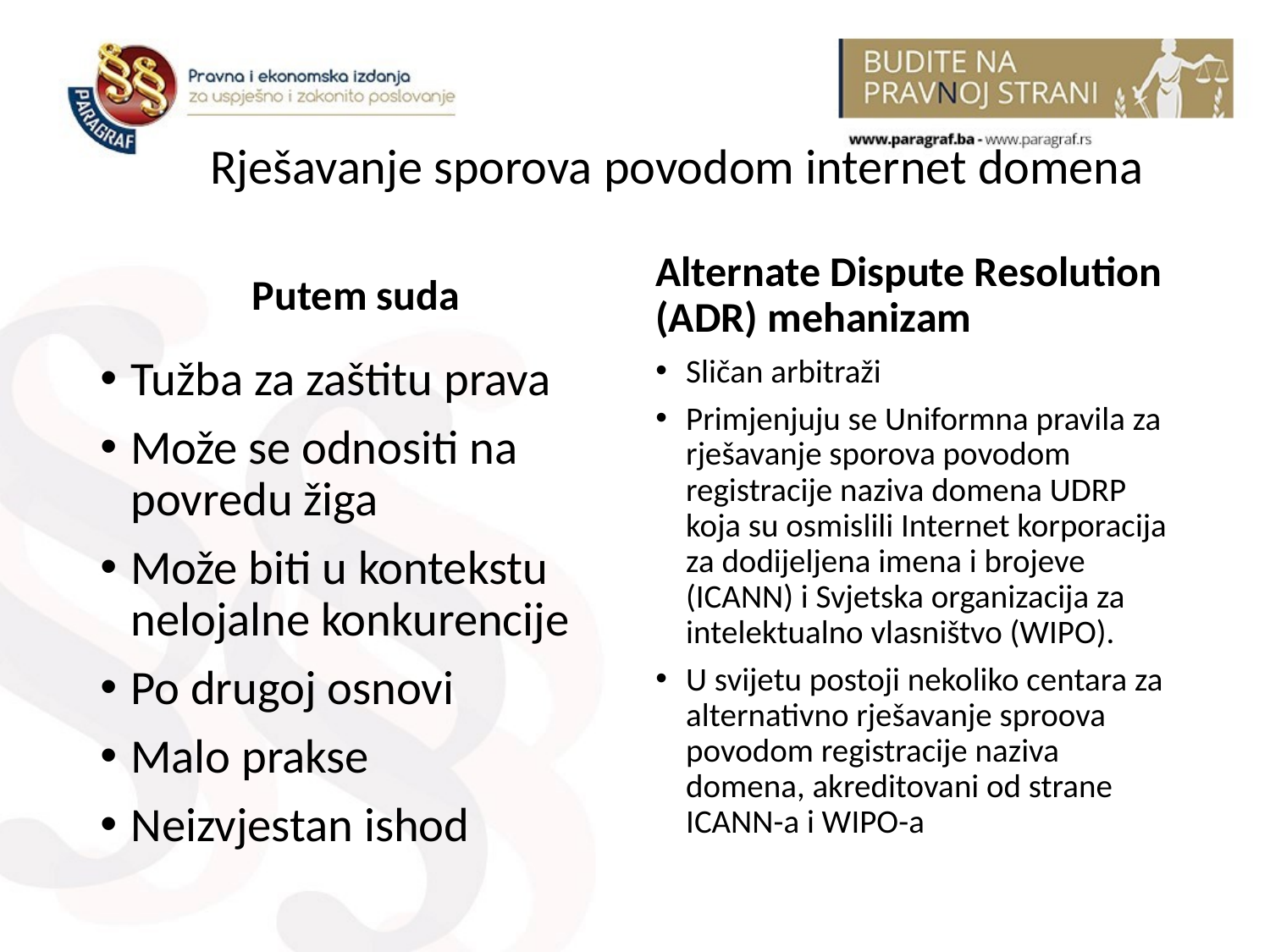

# Rješavanje sporova povodom internet domena
Putem suda
Alternate Dispute Resolution (ADR) mehanizam
Tužba za zaštitu prava
Može se odnositi na povredu žiga
Može biti u kontekstu nelojalne konkurencije
Po drugoj osnovi
Malo prakse
Neizvjestan ishod

Sličan arbitraži
Primjenjuju se Uniformna pravila za rješavanje sporova povodom registracije naziva domena UDRP koja su osmislili Internet korporacija za dodijeljena imena i brojeve (ICANN) i Svjetska organizacija za intelektualno vlasništvo (WIPO).
U svijetu postoji nekoliko centara za alternativno rješavanje sproova povodom registracije naziva domena, akreditovani od strane ICANN-a i WIPO-a